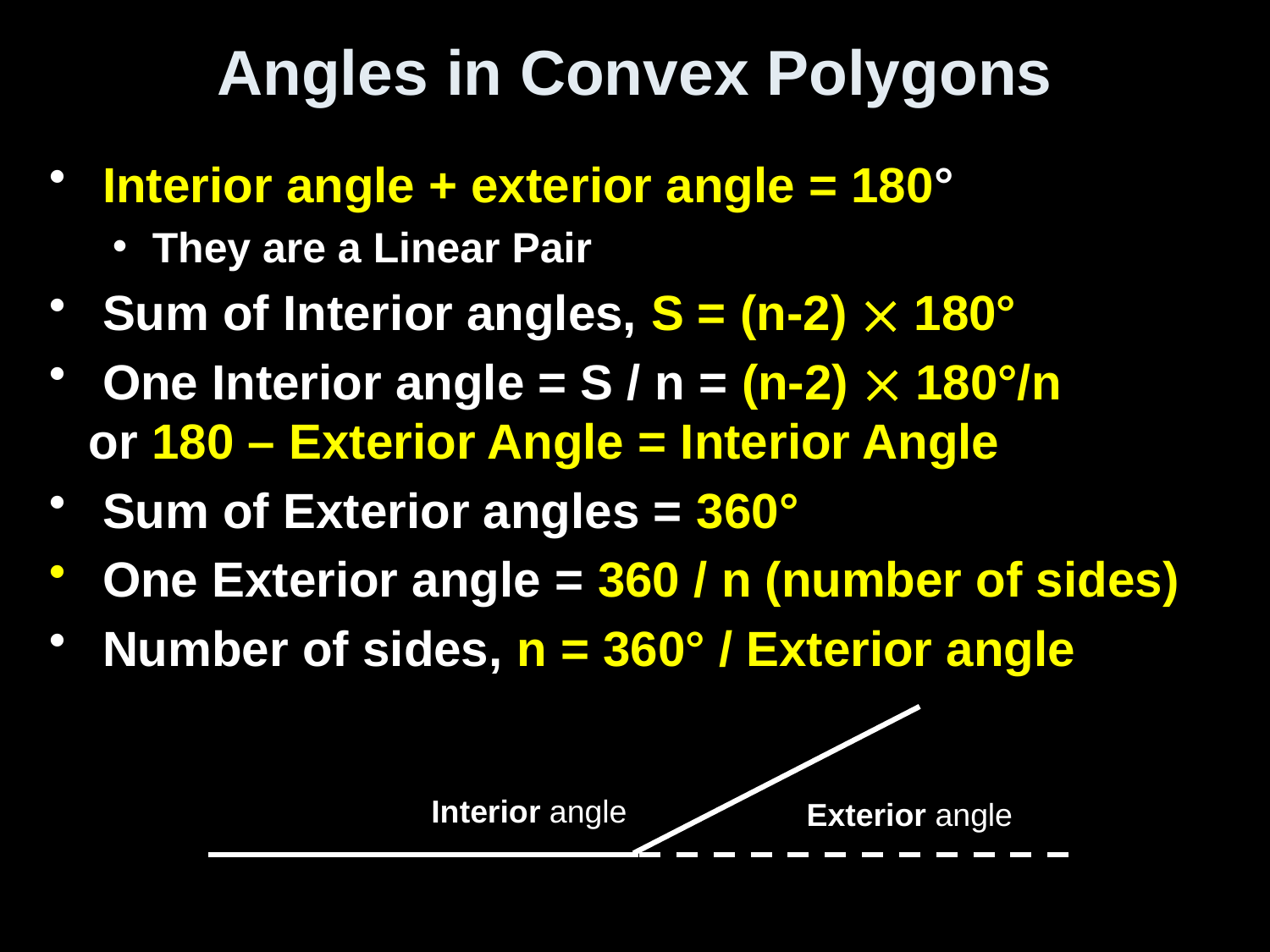

# Angles in Convex Polygons
 Interior angle + exterior angle = 180°
They are a Linear Pair
 Sum of Interior angles, S = (n-2) × 180°
 One Interior angle = S / n = (n-2) × 180°/n
or 180 – Exterior Angle = Interior Angle
 Sum of Exterior angles = 360°
 One Exterior angle = 360 / n (number of sides)
 Number of sides, n = 360° / Exterior angle
Interior angle
Exterior angle